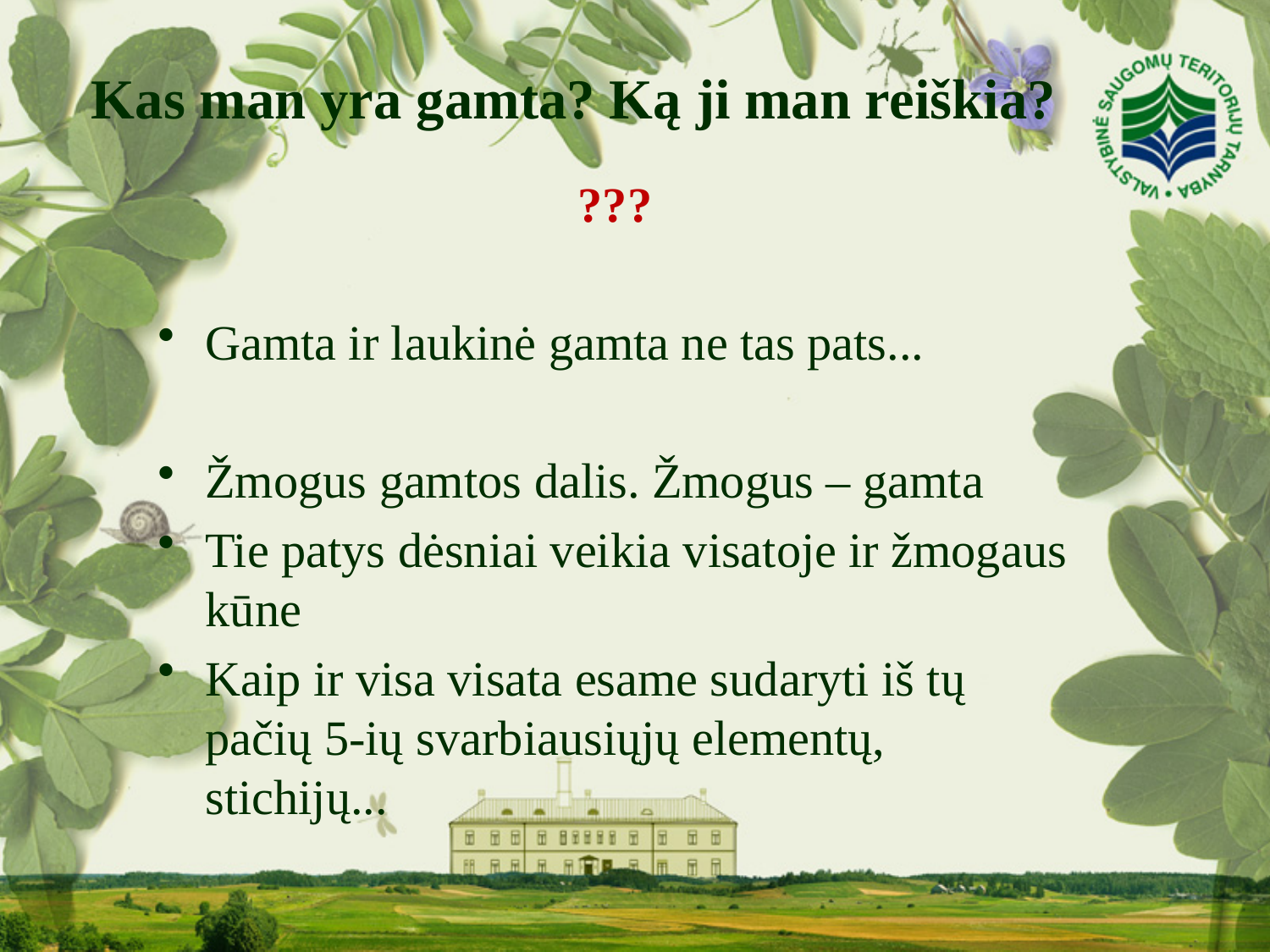

# Kas man yra gamta? Ką ji man reiškia?
???

Gamta ir laukinė gamta ne tas pats...

Žmogus gamtos dalis. Žmogus – gamta
Tie patys dėsniai veikia visatoje ir žmogaus kūne
Kaip ir visa visata esame sudaryti iš tų pačių 5-ių svarbiausiųjų elementų, stichijų...